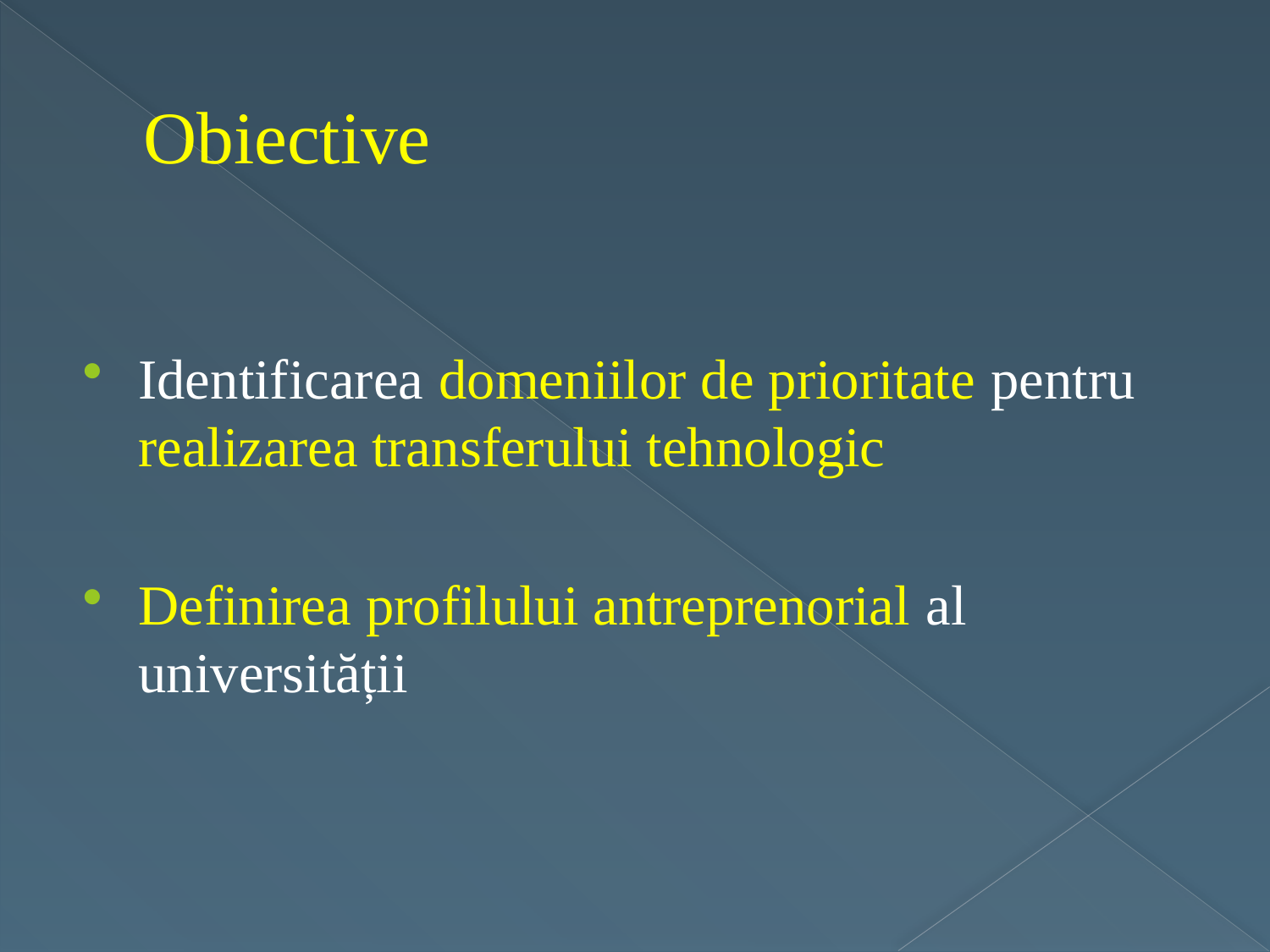

# Obiective

Identificarea domeniilor de prioritate pentru realizarea transferului tehnologic

Definirea profilului antreprenorial al universității